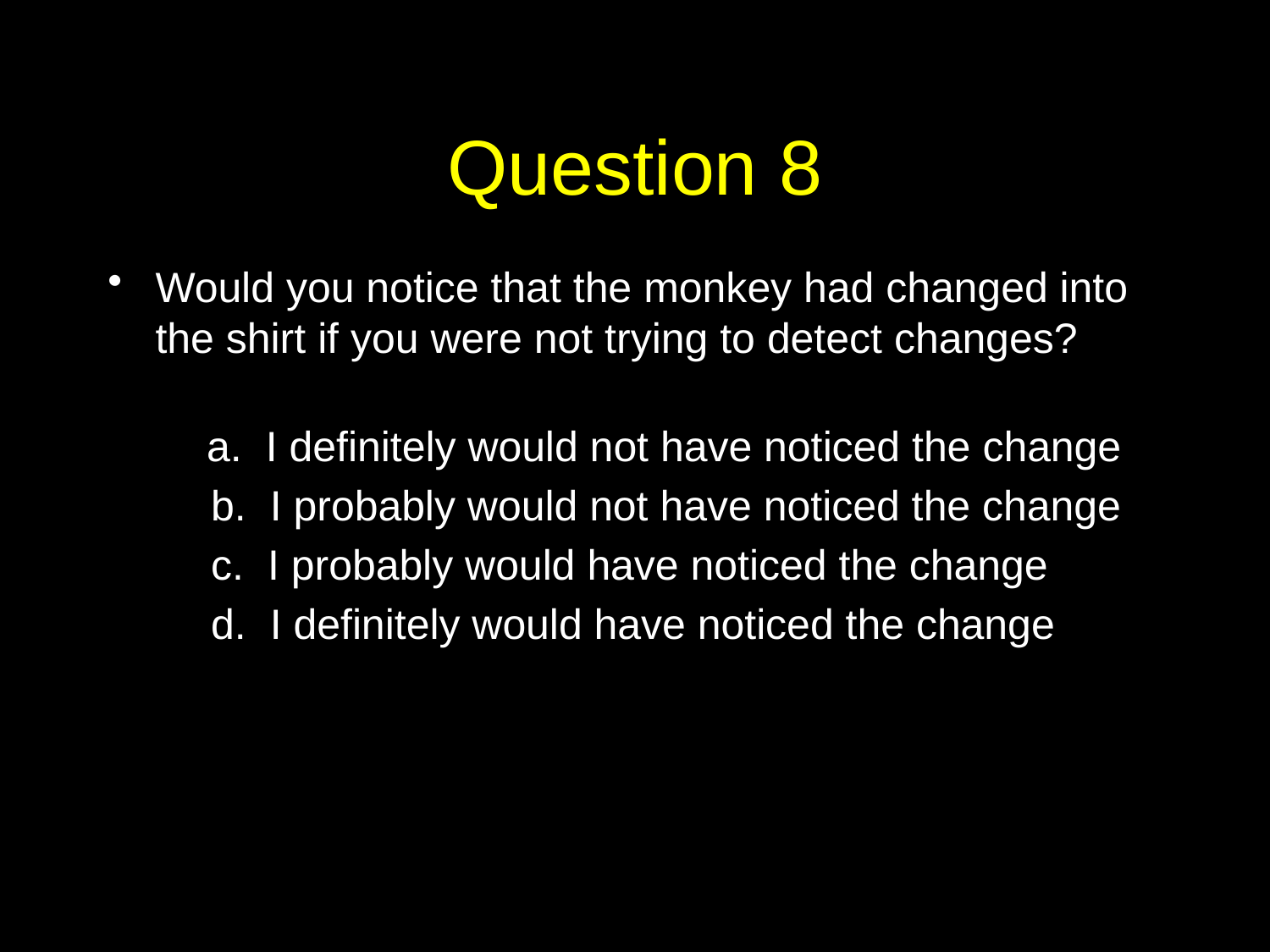

Question 8
Would you notice that the monkey had changed into the shirt if you were not trying to detect changes?

   a.  I definitely would not have noticed the change
	b.  I probably would not have noticed the change
	c.  I probably would have noticed the change
	d.  I definitely would have noticed the change